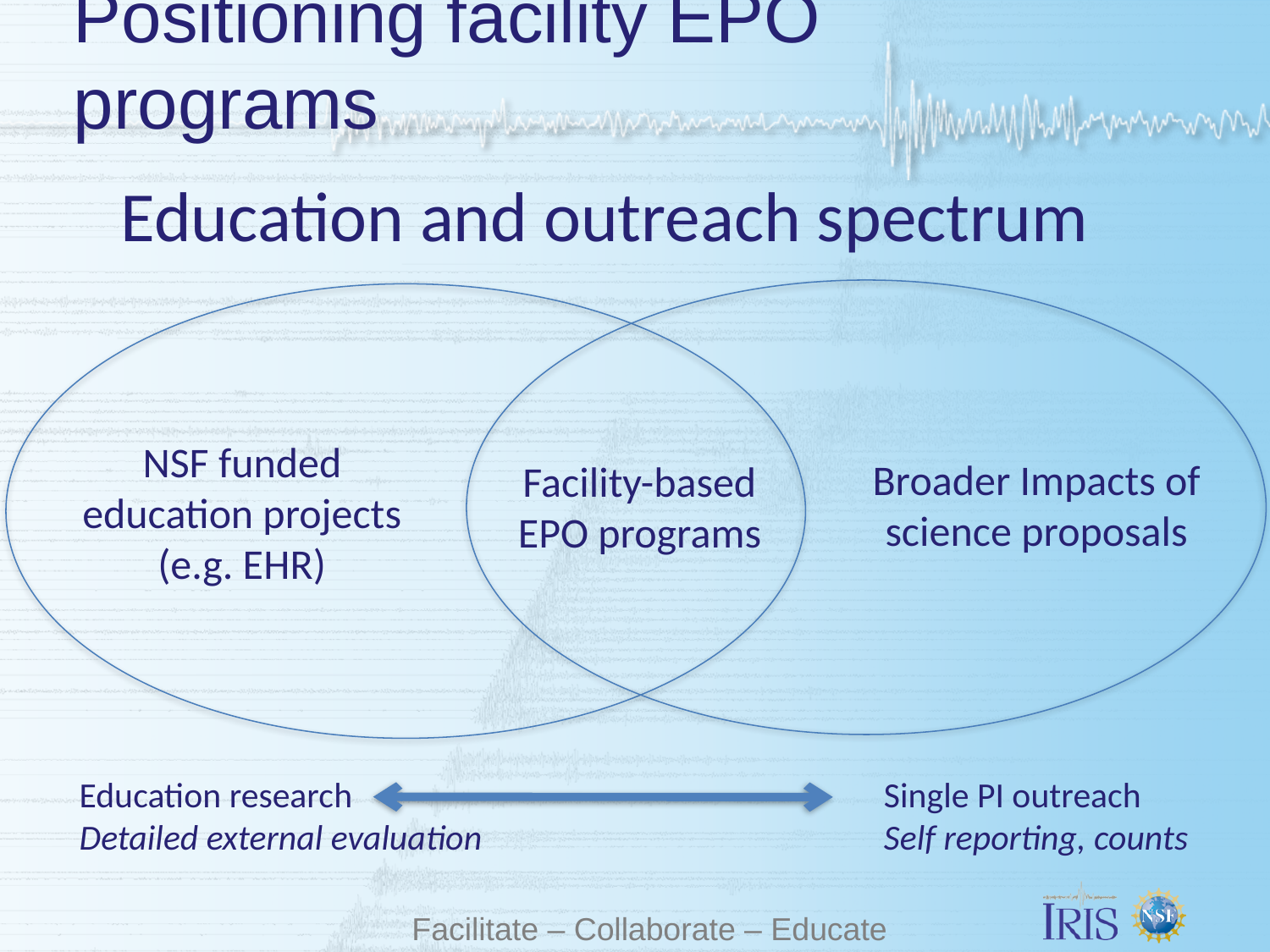

# Positioning facility EPO programs
Education and outreach spectrum

NSF funded education projects (e.g. EHR)
Broader Impacts of science proposals
Facility-based EPO programs
Education research
Detailed external evaluation
Single PI outreach
Self reporting, counts